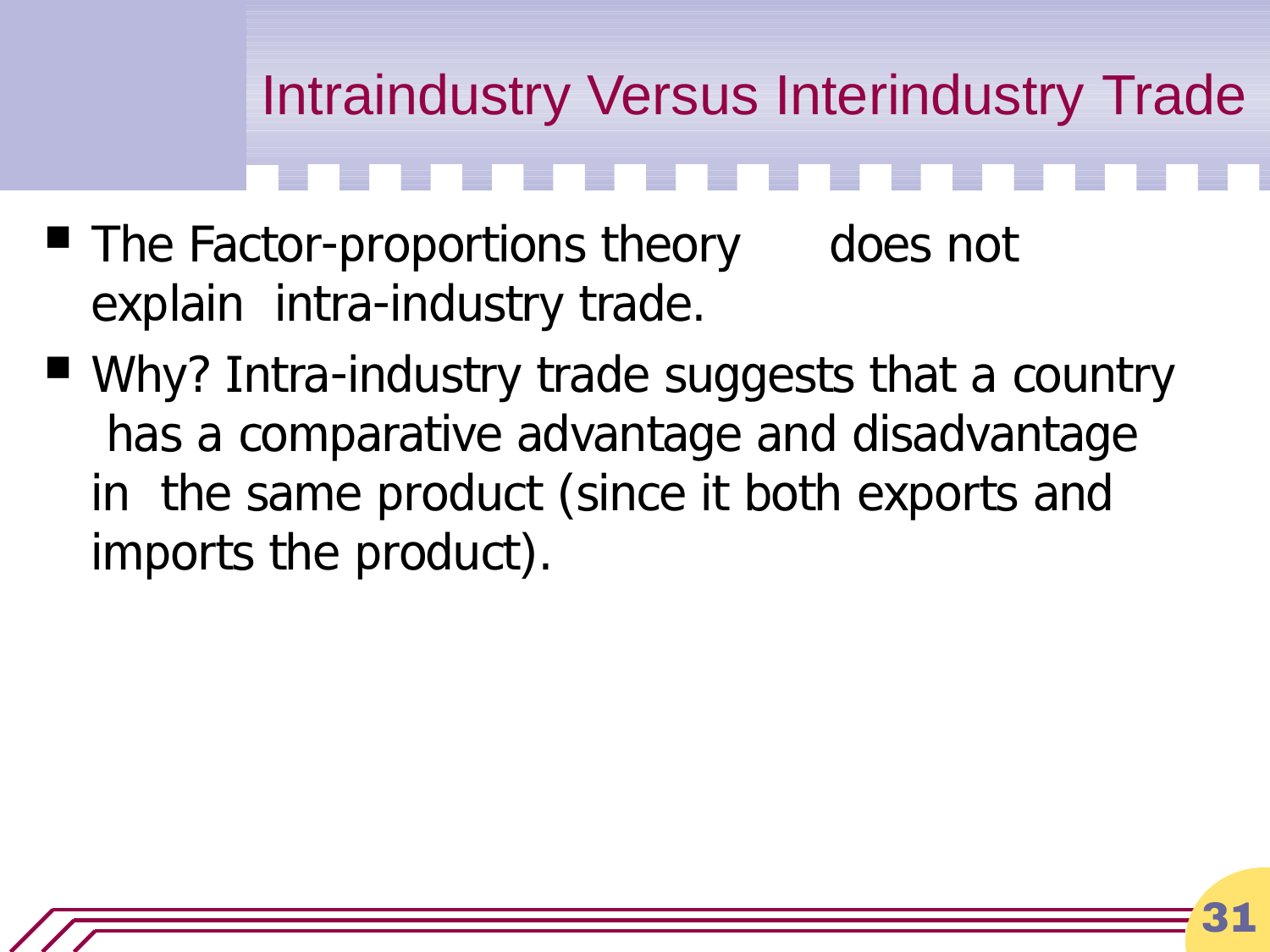

# Intraindustry Versus Interindustry Trade
The Factor-proportions theory	does not explain  intra-industry trade.
Why? Intra-industry trade suggests that a country  has a comparative advantage and disadvantage in  the same product	(since it both exports and  imports the product).
31